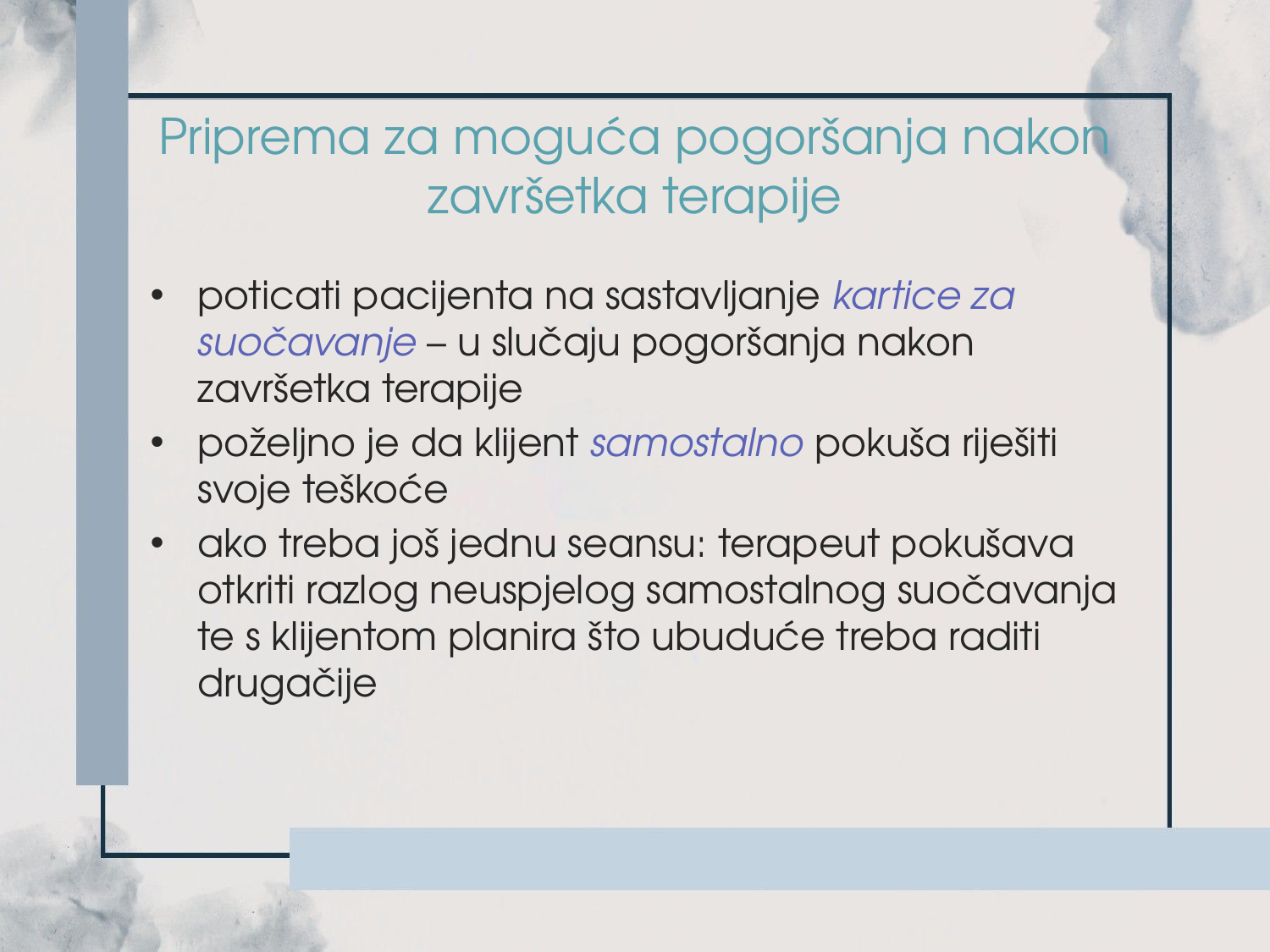

# Priprema za moguća pogoršanja nakon završetka terapije
poticati pacijenta na sastavljanje kartice za suočavanje – u slučaju pogoršanja nakon završetka terapije
poželjno je da klijent samostalno pokuša riješiti svoje teškoće
ako treba još jednu seansu: terapeut pokušava otkriti razlog neuspjelog samostalnog suočavanja te s klijentom planira što ubuduće treba raditi drugačije